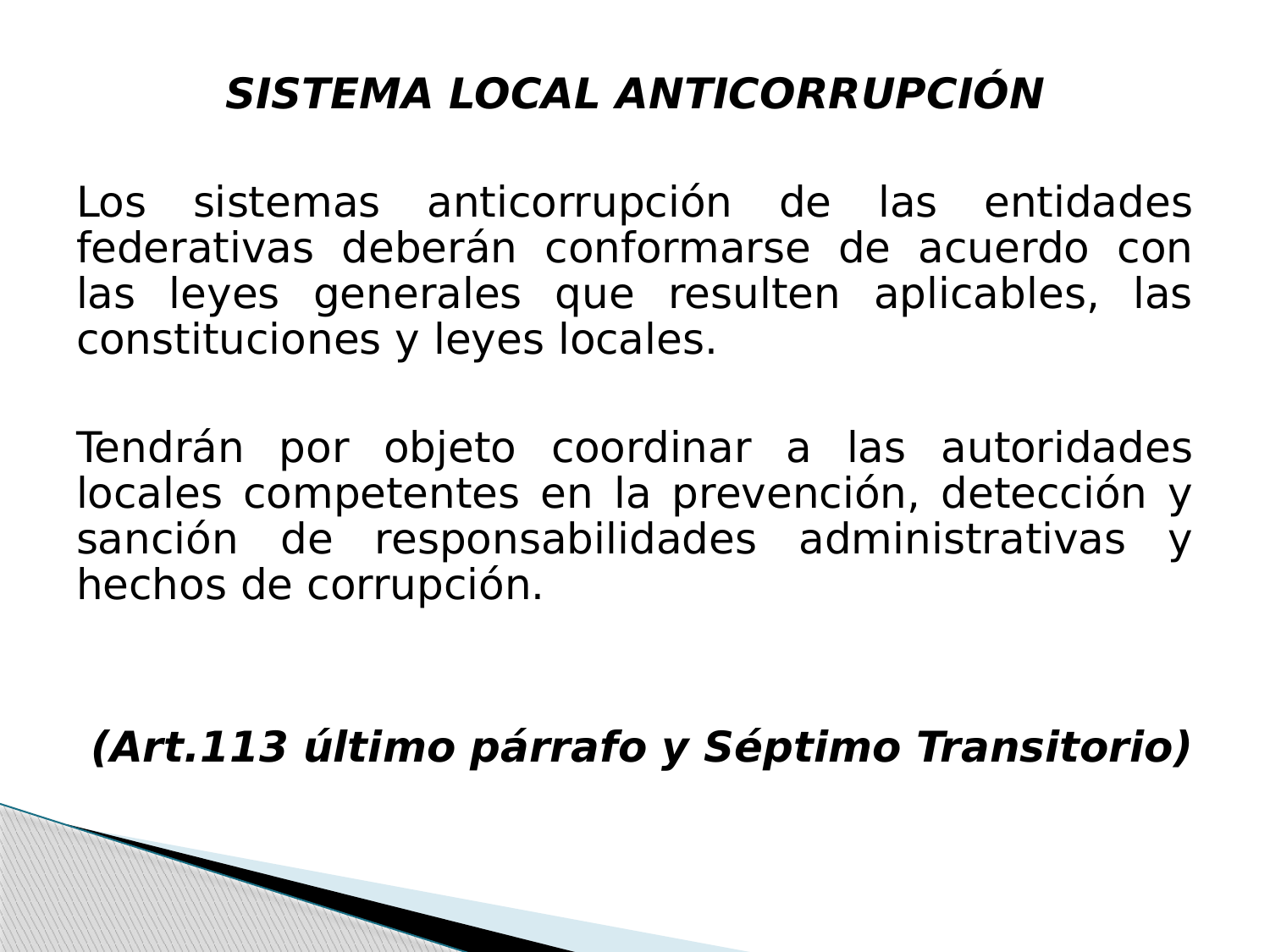

SISTEMA LOCAL ANTICORRUPCIÓN

Los sistemas anticorrupción de las entidades federativas deberán conformarse de acuerdo con las leyes generales que resulten aplicables, las constituciones y leyes locales.

Tendrán por objeto coordinar a las autoridades locales competentes en la prevención, detección y sanción de responsabilidades administrativas y hechos de corrupción.

(Art.113 último párrafo y Séptimo Transitorio)